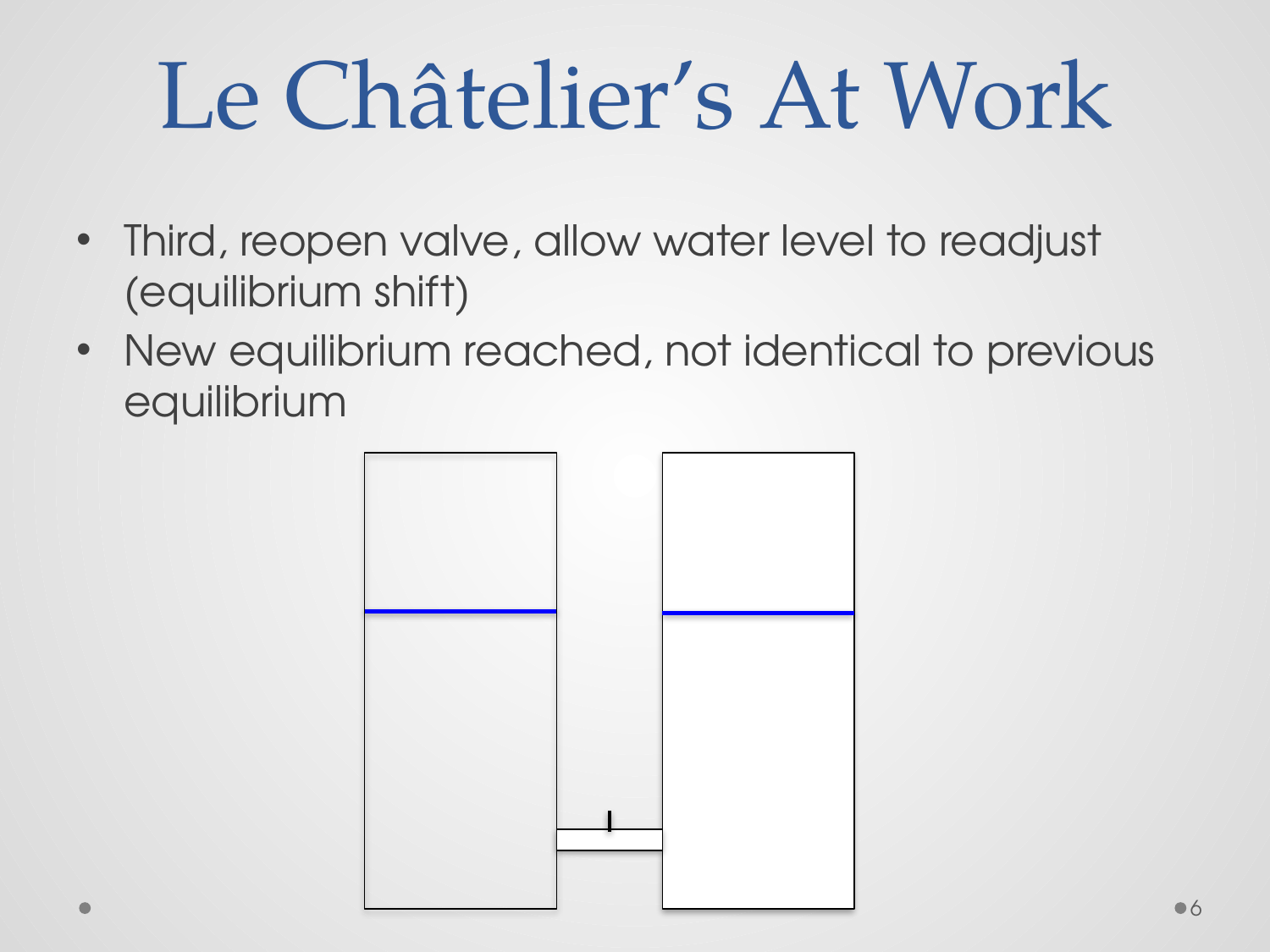

# Le Châtelier’s At Work
Third, reopen valve, allow water level to readjust (equilibrium shift)
New equilibrium reached, not identical to previous equilibrium

6